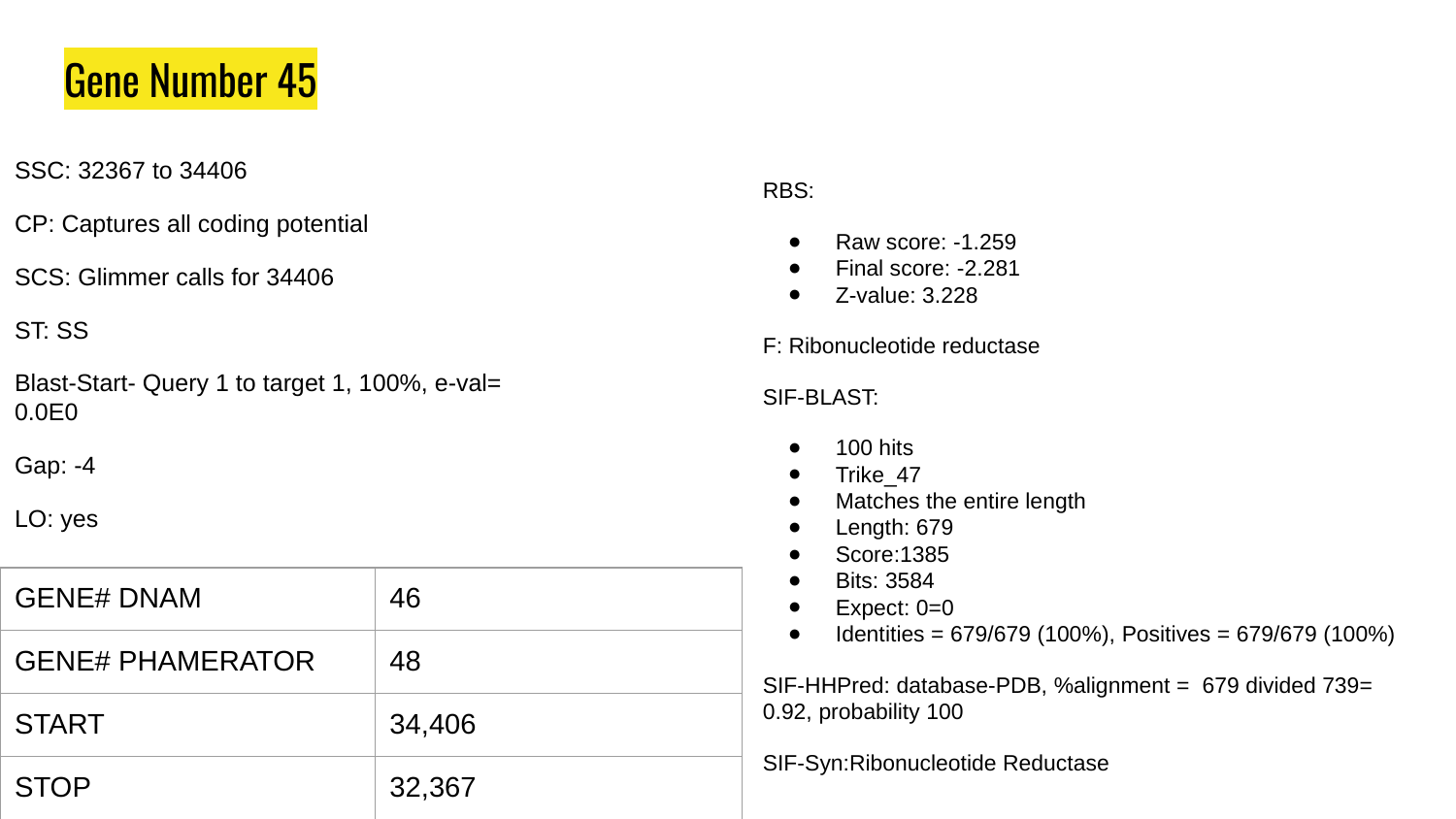

# Gene Number 45
SSC: 32367 to 34406
CP: Captures all coding potential
SCS: Glimmer calls for 34406
ST: SS
Blast-Start- Query 1 to target 1, 100%, e-val= 0.0E0
Gap: -4
LO: yes
RBS:
Raw score: -1.259
Final score: -2.281
Z-value: 3.228
F: Ribonucleotide reductase
SIF-BLAST:
100 hits
Trike_47
Matches the entire length
Length: 679
Score:1385
Bits: 3584
Expect: 0=0
Identities = 679/679 (100%), Positives = 679/679 (100%)
SIF-HHPred: database-PDB, %alignment =  679 divided 739= 0.92, probability 100
SIF-Syn:Ribonucleotide Reductase
| GENE# DNAM | 46 |
| --- | --- |
| GENE# PHAMERATOR | 48 |
| START | 34,406 |
| STOP | 32,367 |